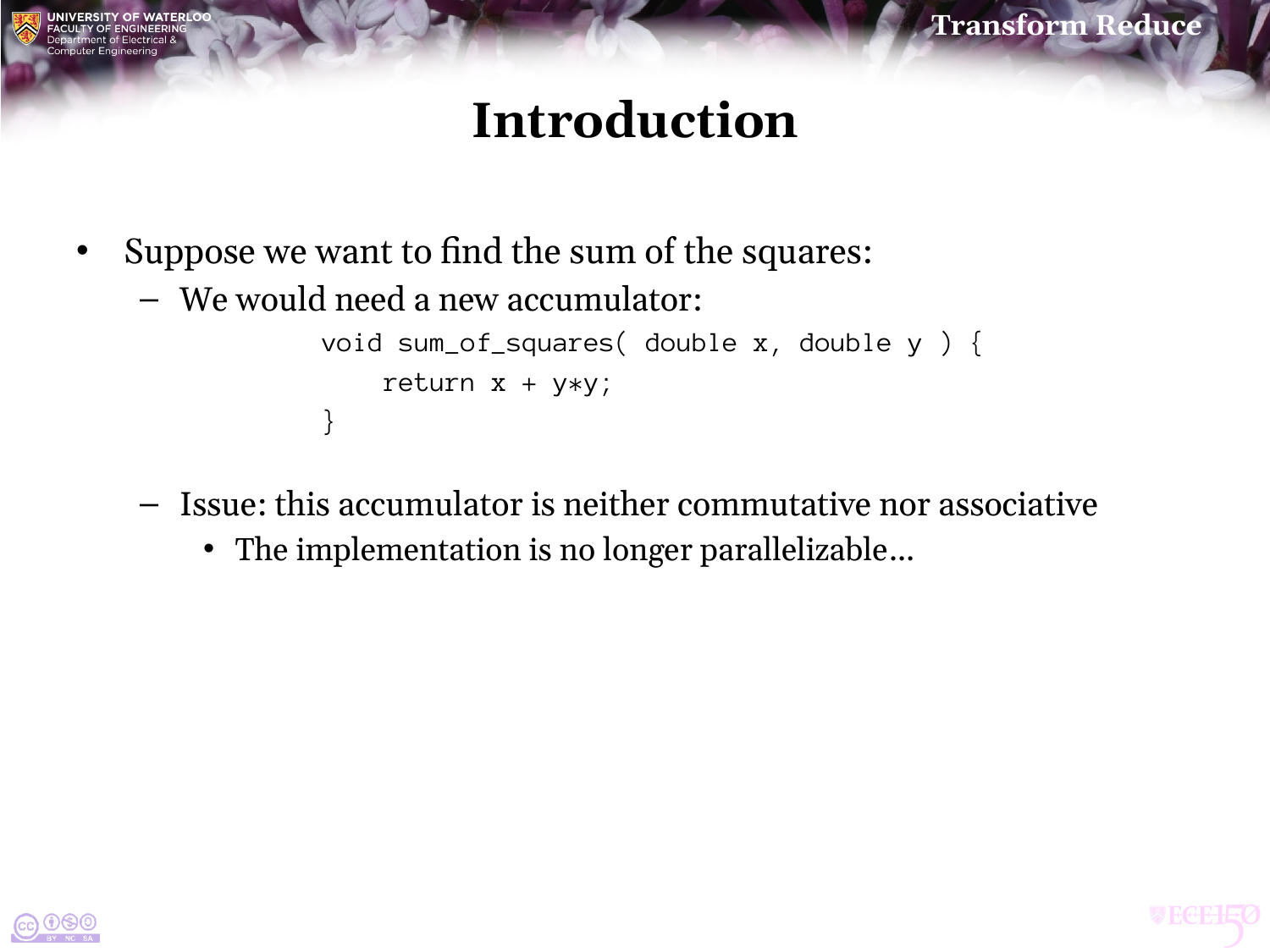

# Introduction
Suppose we want to find the sum of the squares:
We would need a new accumulator:
void sum_of_squares( double x, double y ) {
    return x + y*y;
}

Issue: this accumulator is neither commutative nor associative
The implementation is no longer parallelizable…